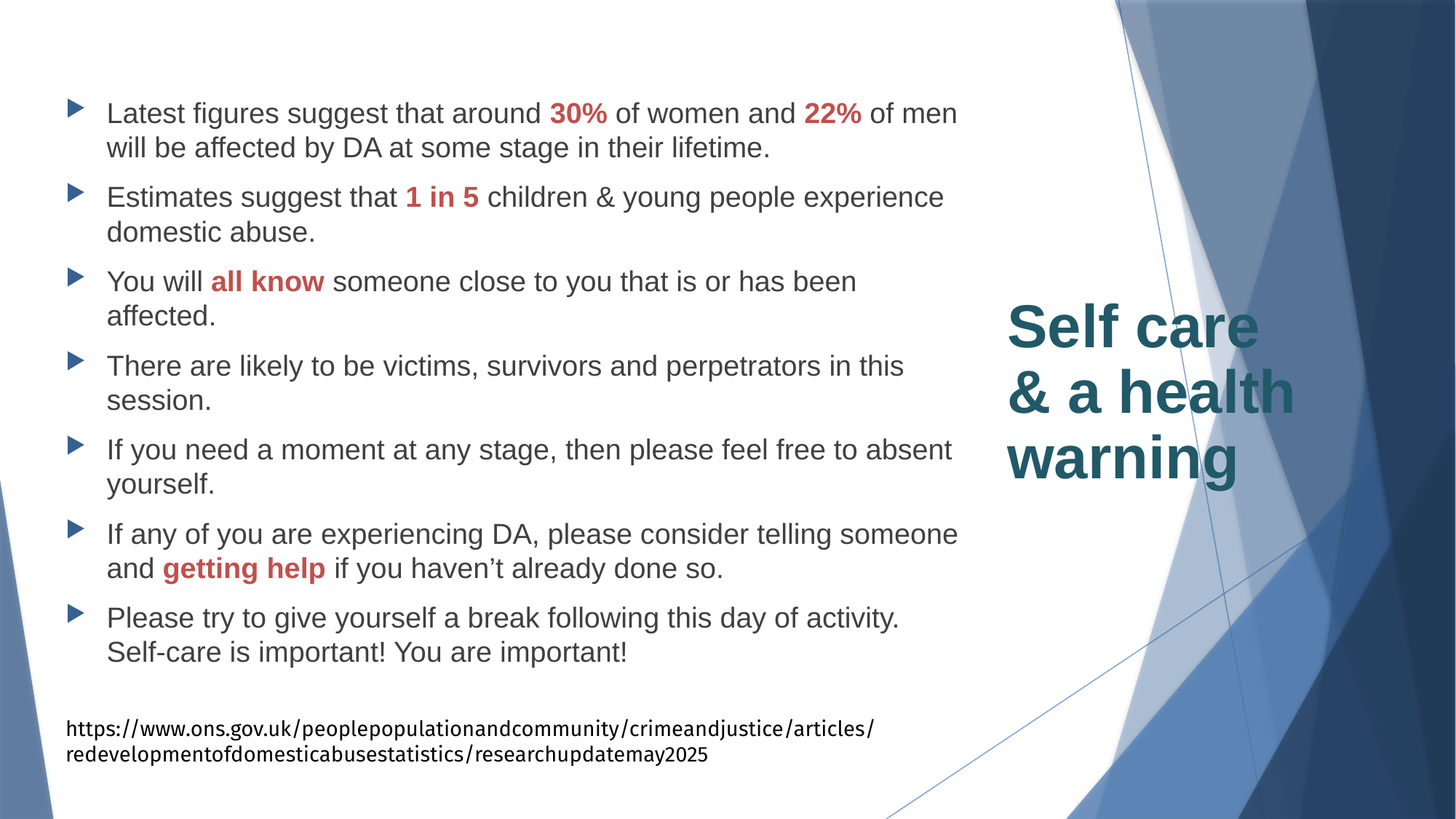

Latest figures suggest that around 30% of women and 22% of men will be affected by DA at some stage in their lifetime.
Estimates suggest that 1 in 5 children & young people experience domestic abuse.
You will all know someone close to you that is or has been affected.
There are likely to be victims, survivors and perpetrators in this session.
If you need a moment at any stage, then please feel free to absent yourself.
If any of you are experiencing DA, please consider telling someone and getting help if you haven’t already done so.
Please try to give yourself a break following this day of activity. Self-care is important! You are important!

Self care & a health warning
https://www.ons.gov.uk/peoplepopulationandcommunity/crimeandjustice/articles/redevelopmentofdomesticabusestatistics/researchupdatemay2025